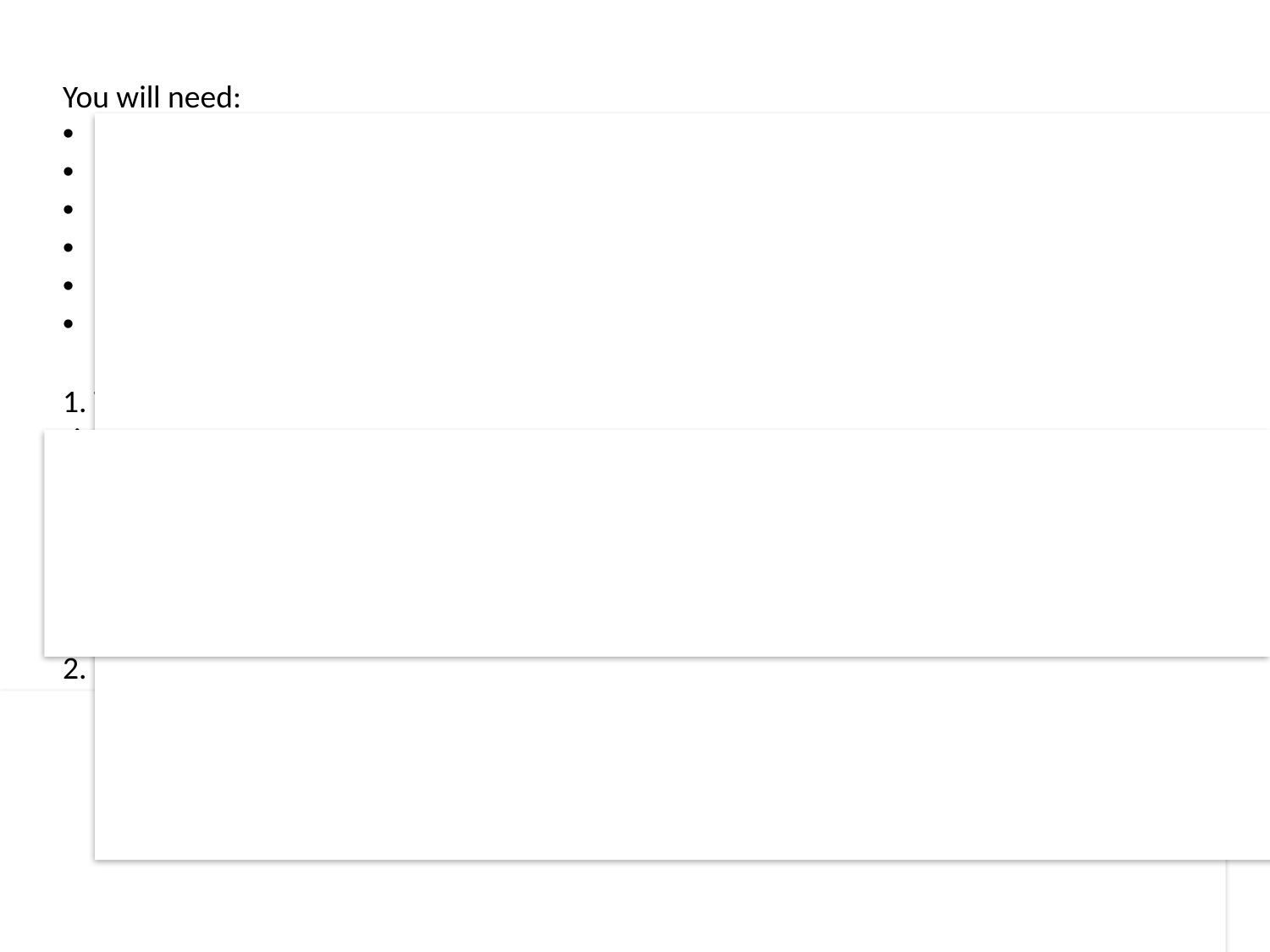

You will need:
a basic patch repair kit, including:
tyre levers
fine sandpaper or emery board
rubber solution
patch
bike pump

1. Take the wheel off the bike, and using the tyre levers take the tyre off one side of the rim so you can pull the inner tube out. You might be able to save time by leaving the valve of the tube in the wheel as shown below, but only if the hole is elsewhere on the tube. Blow the tube up. You can find a puncture by listening for the hiss of escaping air. The smallest, slowest punctures are hardest to find – you may have to immerse the tube in water and look for bubbles. In an emergency, a puddle will do.

2. Once you find a puncture it will lead you to the right section of tyre to look for a hole or a sharp object. Check the tyre for grit, glass, thorns or nails. Check for holes where they may have been. The flint, thorn or glass that caused the puncture may have been blown out by the escaping air, or dislodged in the last few metres when you were running on a flat tyre. Pick out whatever caused the puncture. Tweezers or a pin may be useful.